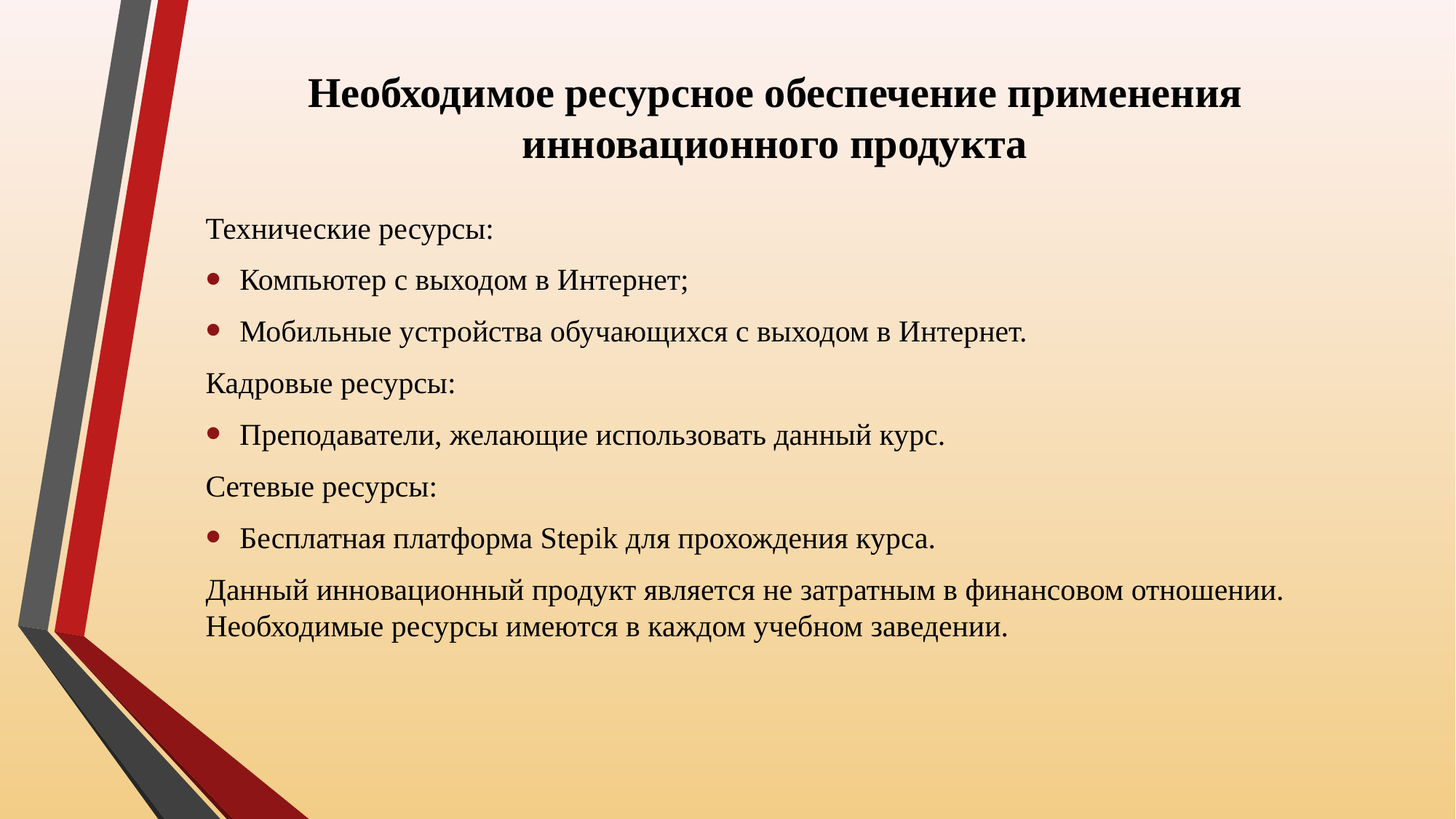

# Необходимое ресурсное обеспечение применения инновационного продукта
Технические ресурсы:
Компьютер с выходом в Интернет;
Мобильные устройства обучающихся с выходом в Интернет.
Кадровые ресурсы:
Преподаватели, желающие использовать данный курс.
Сетевые ресурсы:
Бесплатная платформа Stepik для прохождения курса.
Данный инновационный продукт является не затратным в финансовом отношении. Необходимые ресурсы имеются в каждом учебном заведении.